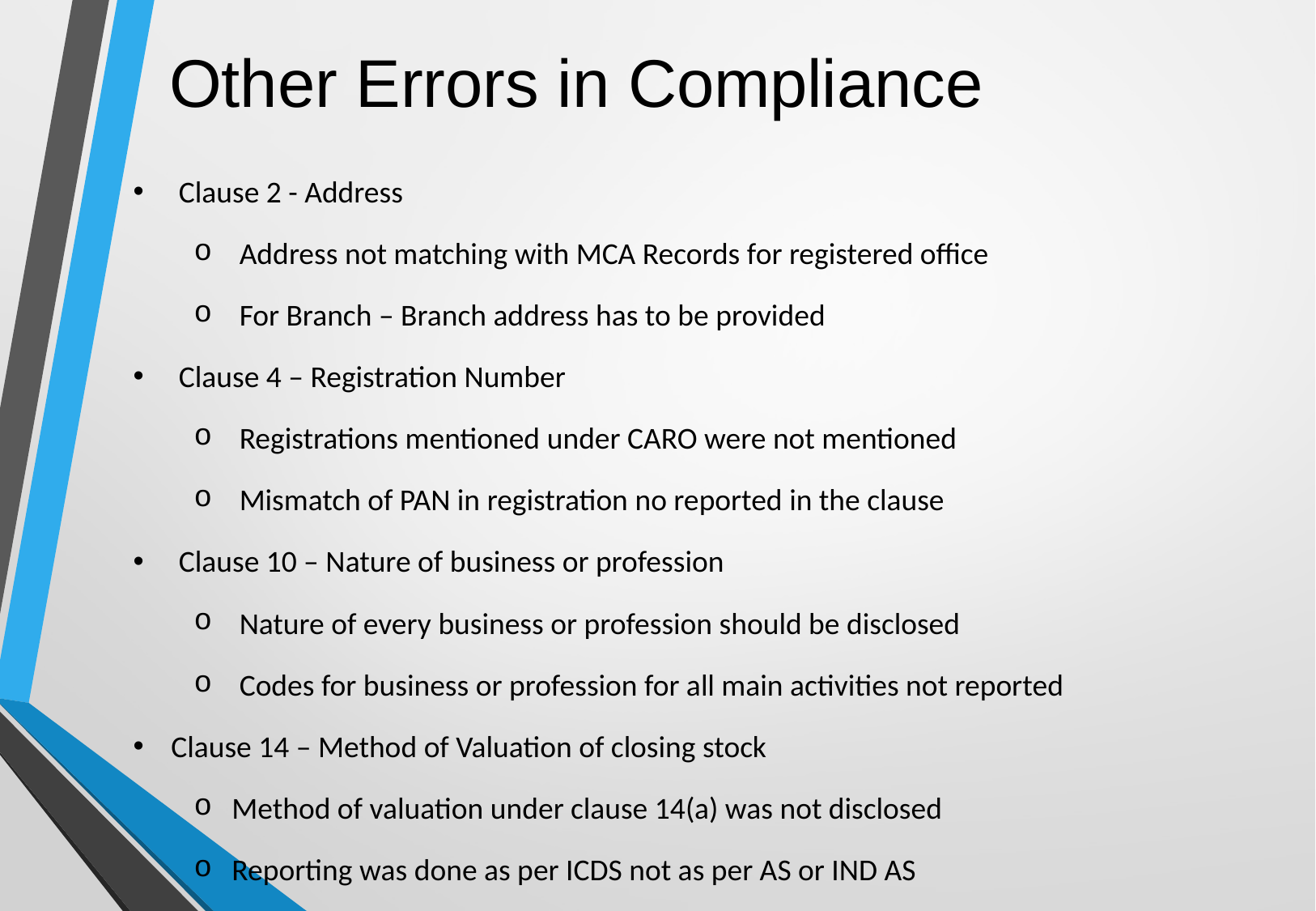

# Other Errors in Compliance
Clause 2 - Address
Address not matching with MCA Records for registered office
For Branch – Branch address has to be provided
Clause 4 – Registration Number
Registrations mentioned under CARO were not mentioned
Mismatch of PAN in registration no reported in the clause
Clause 10 – Nature of business or profession
Nature of every business or profession should be disclosed
Codes for business or profession for all main activities not reported
Clause 14 – Method of Valuation of closing stock
Method of valuation under clause 14(a) was not disclosed
Reporting was done as per ICDS not as per AS or IND AS